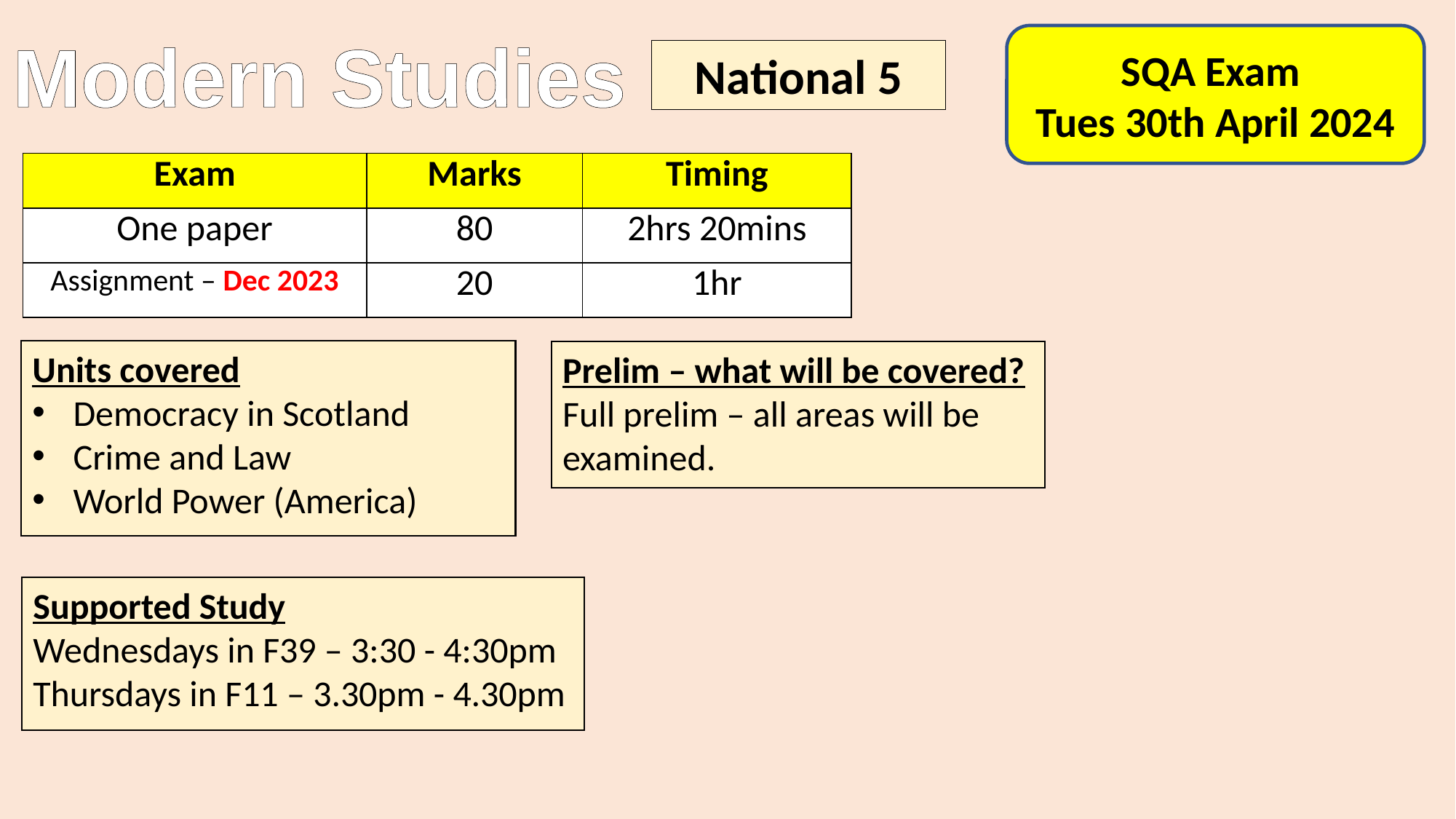

Modern Studies
SQA Exam
Tues 30th April 2024
National 5
| Exam | Marks | Timing |
| --- | --- | --- |
| One paper | 80 | 2hrs 20mins |
| Assignment – Dec 2023 | 20 | 1hr |
Units covered​
Democracy in Scotland
Crime and Law
World Power (America)

Prelim – what will be covered?
Full prelim – all areas will be examined.

Supported Study
Wednesdays in F39 – 3:30 - 4:30pm
Thursdays in F11 – 3.30pm - 4.30pm